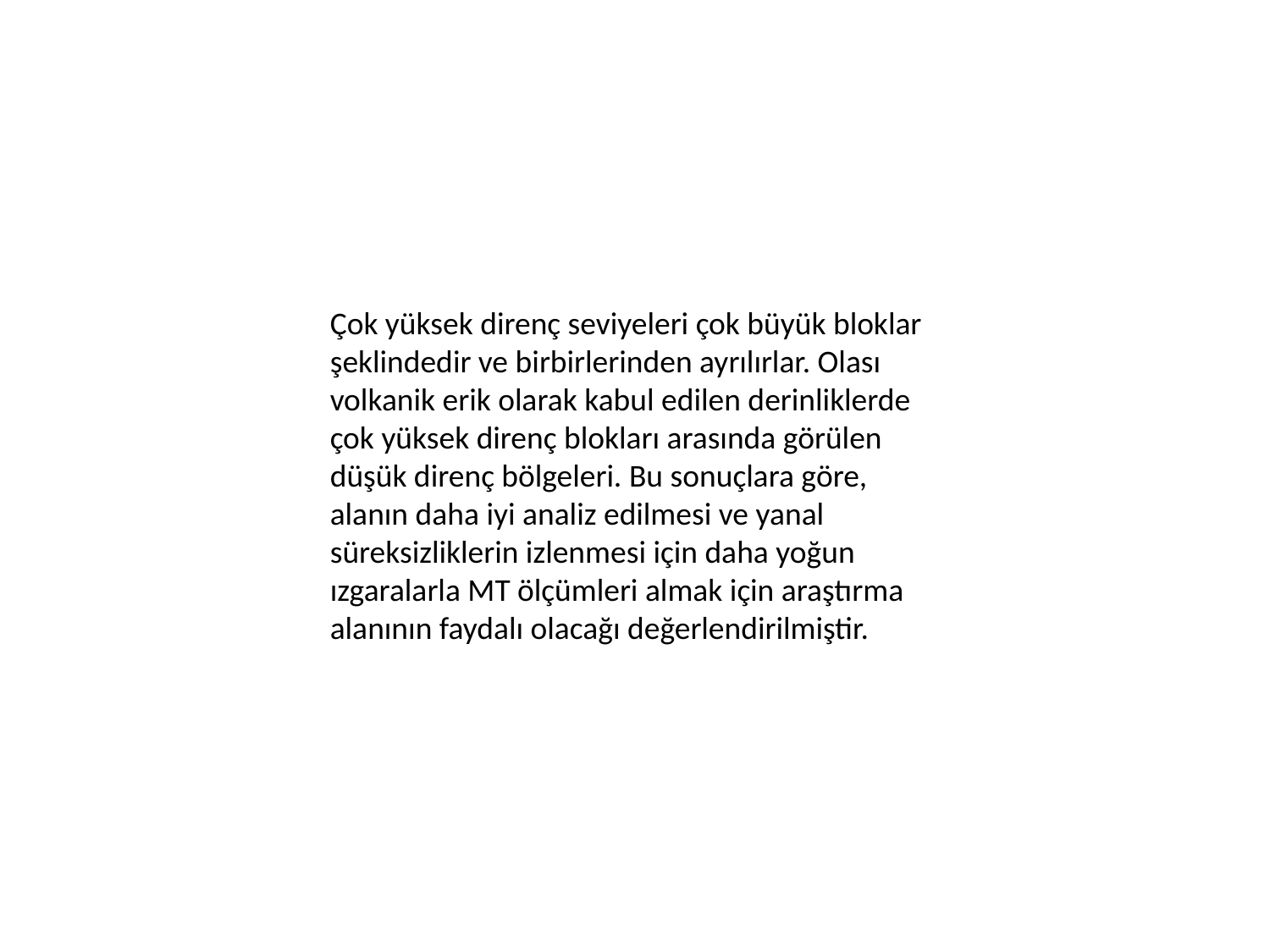

Çok yüksek direnç seviyeleri çok büyük bloklar şeklindedir ve birbirlerinden ayrılırlar. Olası volkanik erik olarak kabul edilen derinliklerde çok yüksek direnç blokları arasında görülen düşük direnç bölgeleri. Bu sonuçlara göre, alanın daha iyi analiz edilmesi ve yanal süreksizliklerin izlenmesi için daha yoğun ızgaralarla MT ölçümleri almak için araştırma alanının faydalı olacağı değerlendirilmiştir.